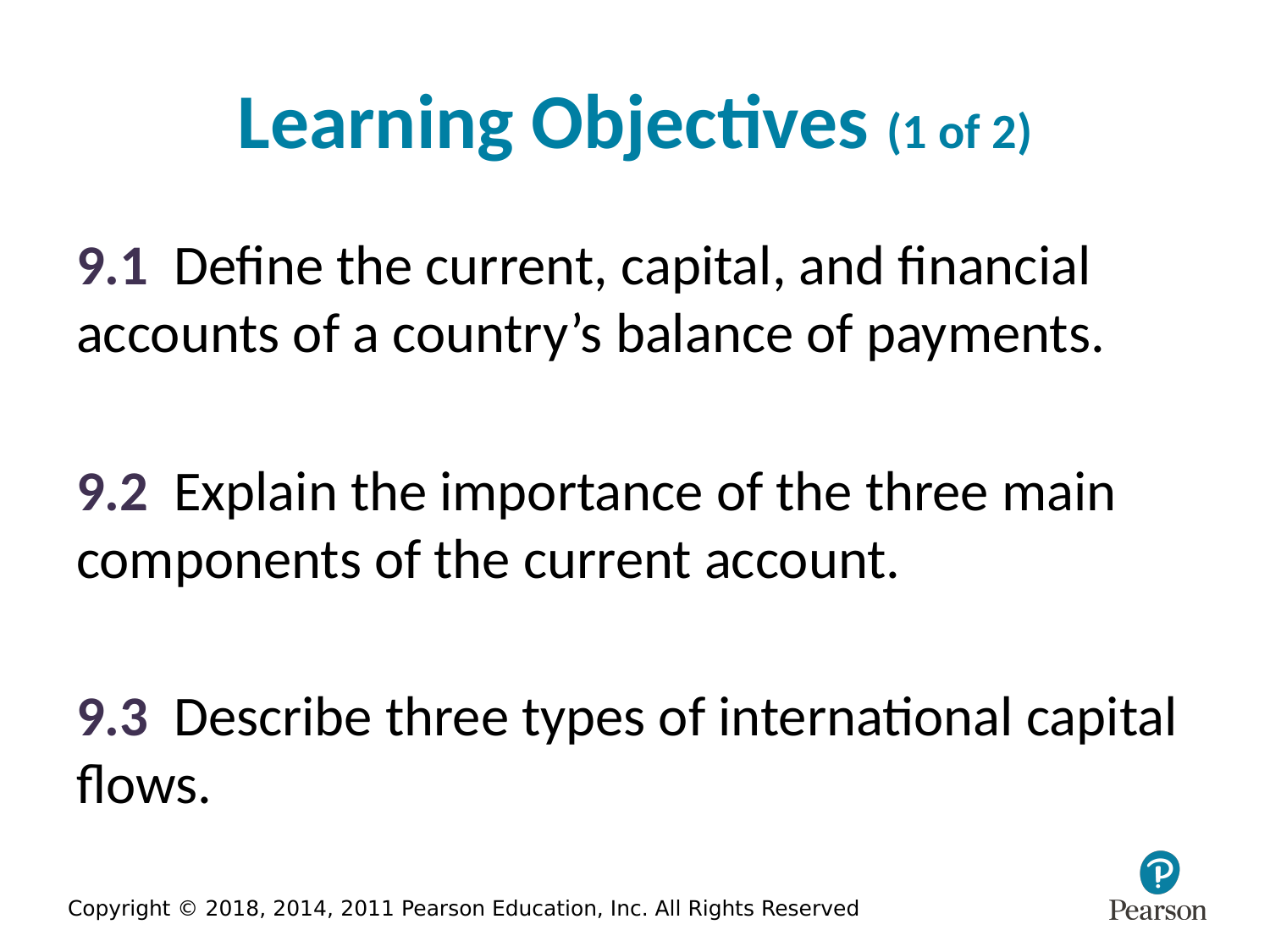

# Learning Objectives (1 of 2)
9.1  Define the current, capital, and financial accounts of a country’s balance of payments.

9.2  Explain the importance of the three main components of the current account.

9.3  Describe three types of international capital flows.